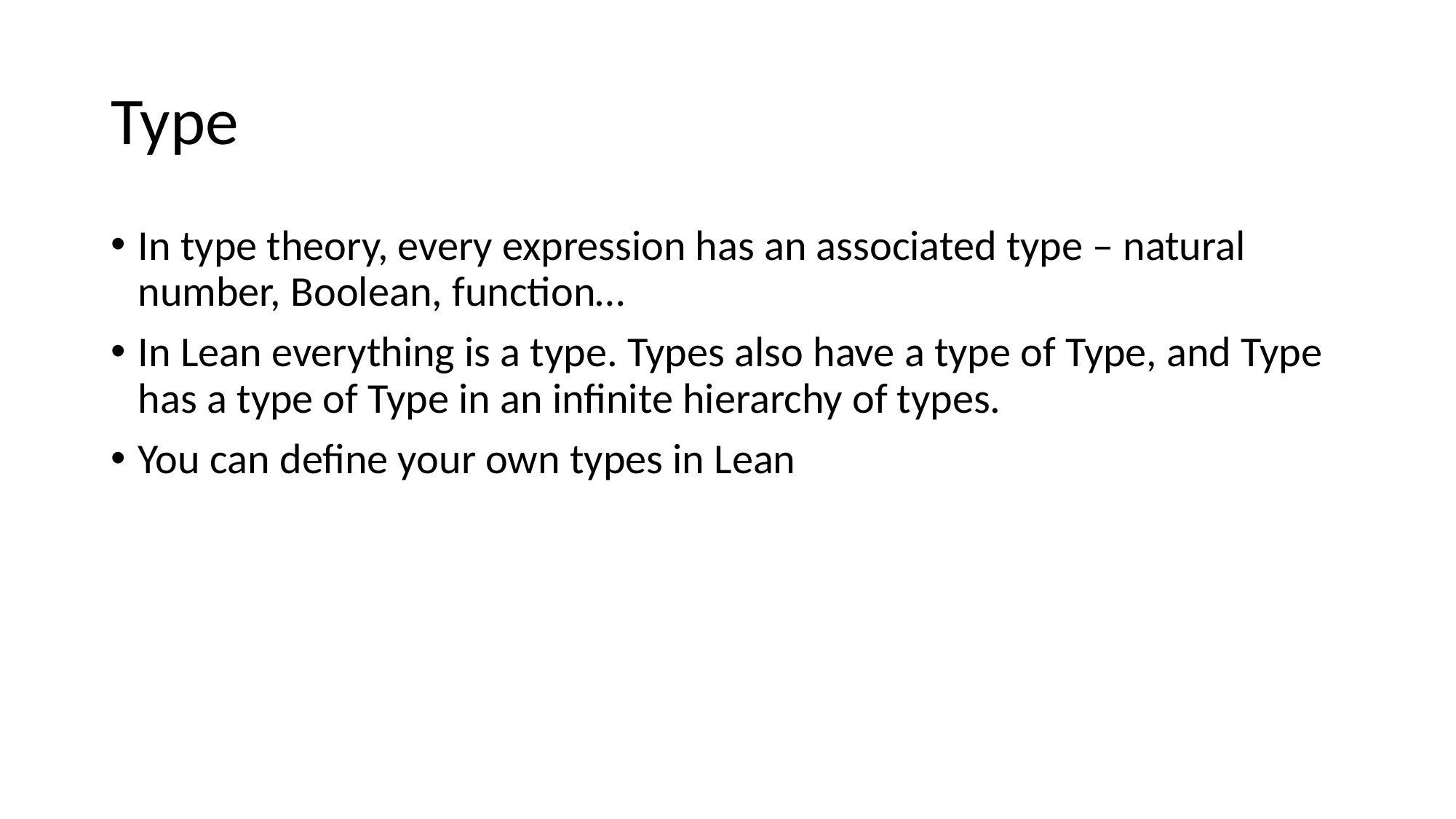

# Type
In type theory, every expression has an associated type – natural number, Boolean, function…
In Lean everything is a type. Types also have a type of Type, and Type has a type of Type in an infinite hierarchy of types.
You can define your own types in Lean